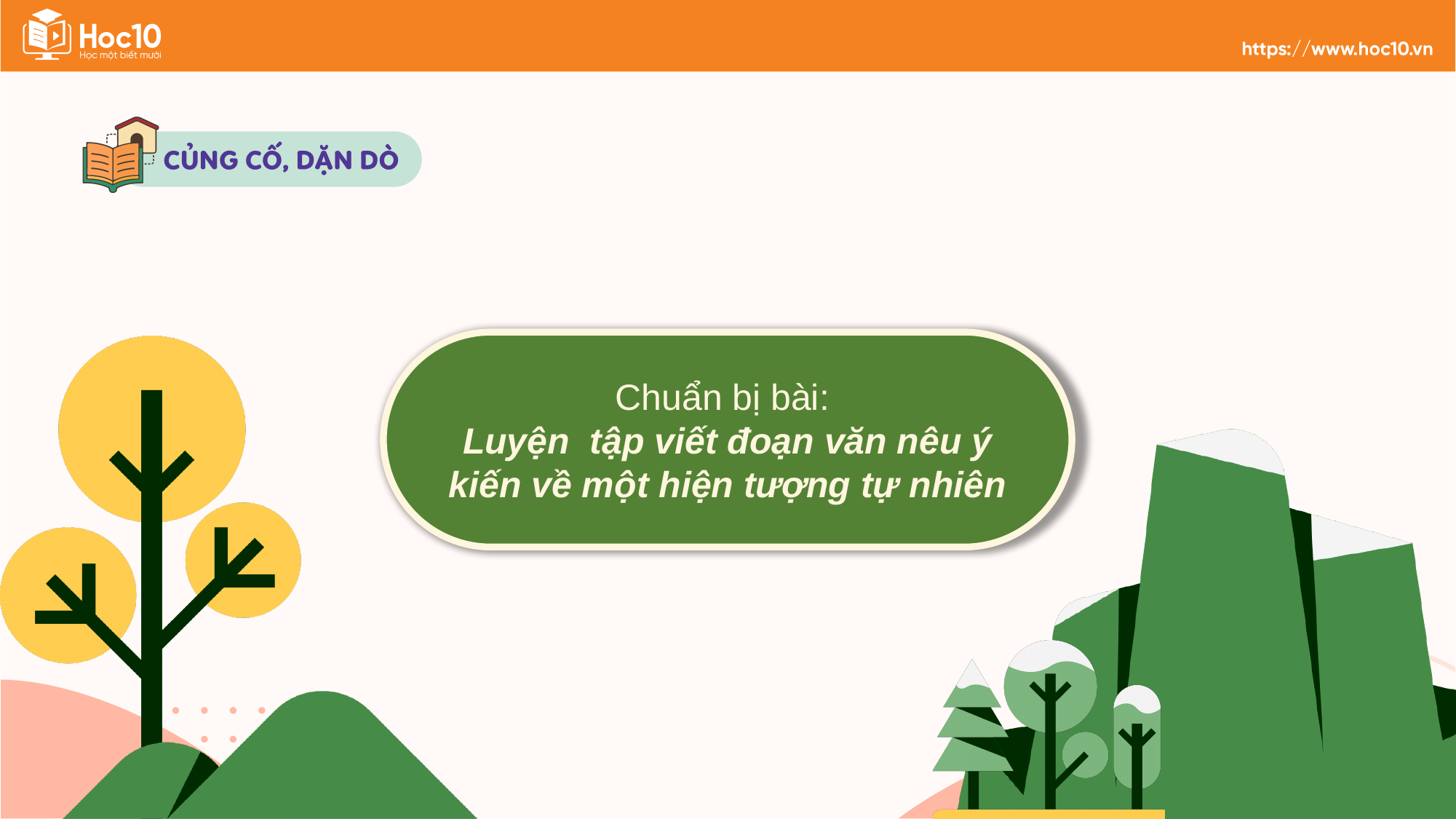

Chuẩn bị bài:
Luyện  tập viết đoạn văn nêu ý kiến về một hiện tượng tự nhiên